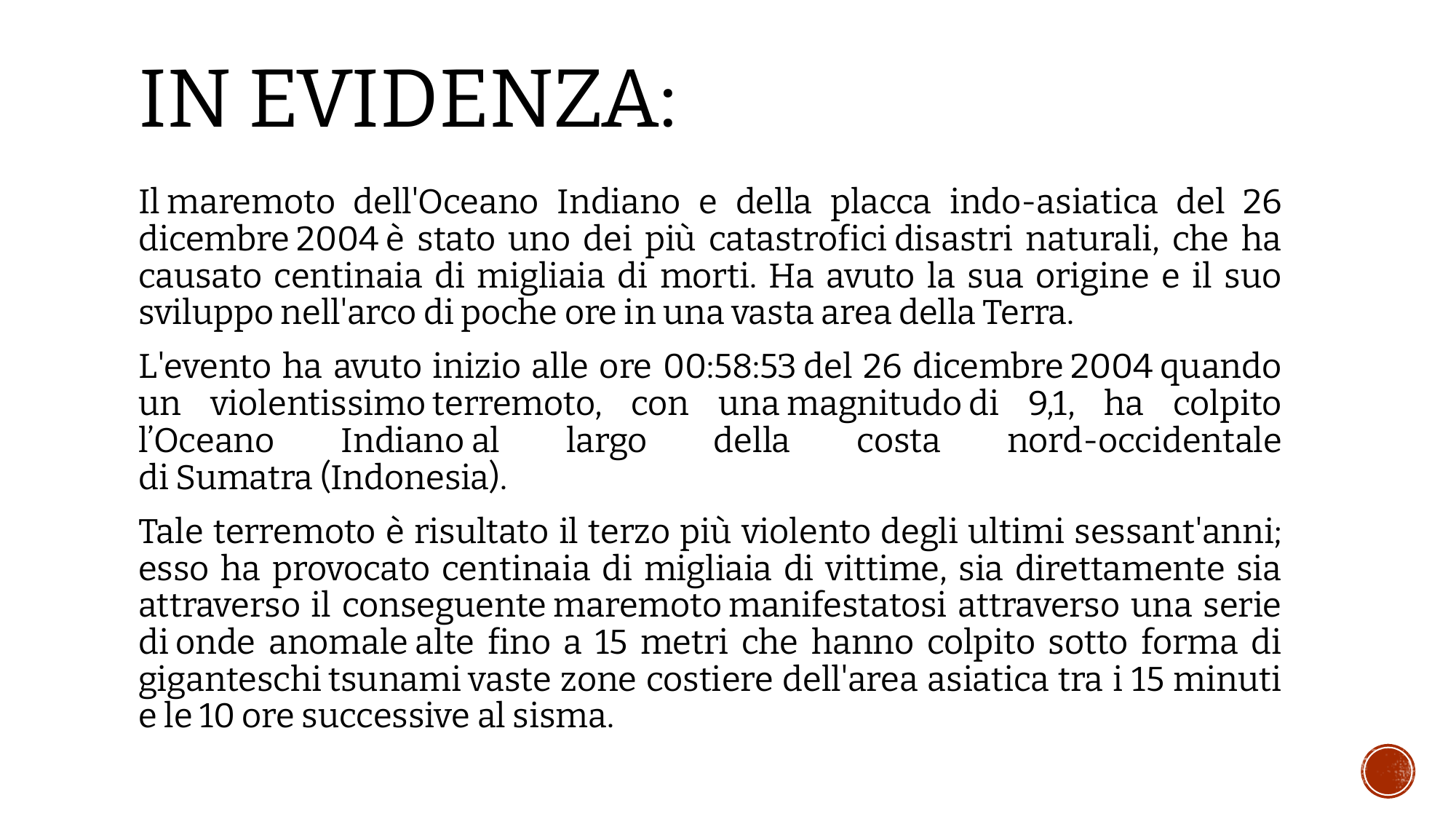

# In evidenza:
Il maremoto dell'Oceano Indiano e della placca indo-asiatica del 26 dicembre 2004 è stato uno dei più catastrofici disastri naturali, che ha causato centinaia di migliaia di morti. Ha avuto la sua origine e il suo sviluppo nell'arco di poche ore in una vasta area della Terra.
L'evento ha avuto inizio alle ore 00:58:53 del 26 dicembre 2004 quando un violentissimo terremoto, con una magnitudo di 9,1, ha colpito l’Oceano Indiano al largo della costa nord-occidentale di Sumatra (Indonesia).
Tale terremoto è risultato il terzo più violento degli ultimi sessant'anni; esso ha provocato centinaia di migliaia di vittime, sia direttamente sia attraverso il conseguente maremoto manifestatosi attraverso una serie di onde anomale alte fino a 15 metri che hanno colpito sotto forma di giganteschi tsunami vaste zone costiere dell'area asiatica tra i 15 minuti e le 10 ore successive al sisma.